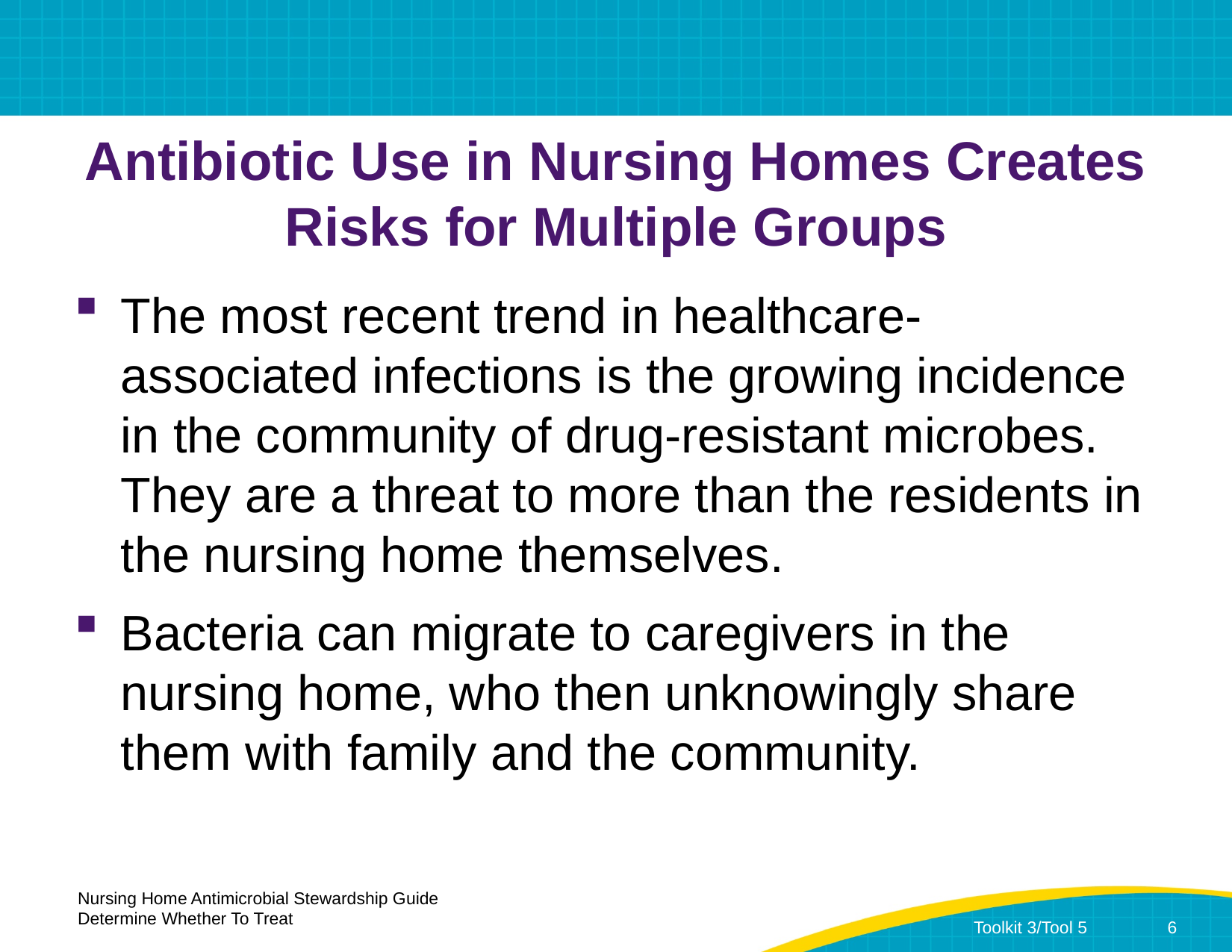

# Antibiotic Use in Nursing Homes Creates Risks for Multiple Groups
The most recent trend in healthcare-associated infections is the growing incidence in the community of drug-resistant microbes. They are a threat to more than the residents in the nursing home themselves.
Bacteria can migrate to caregivers in the nursing home, who then unknowingly share them with family and the community.
Nursing Home Antimicrobial Stewardship Guide
Determine Whether To Treat
Toolkit 3/Tool 5	6